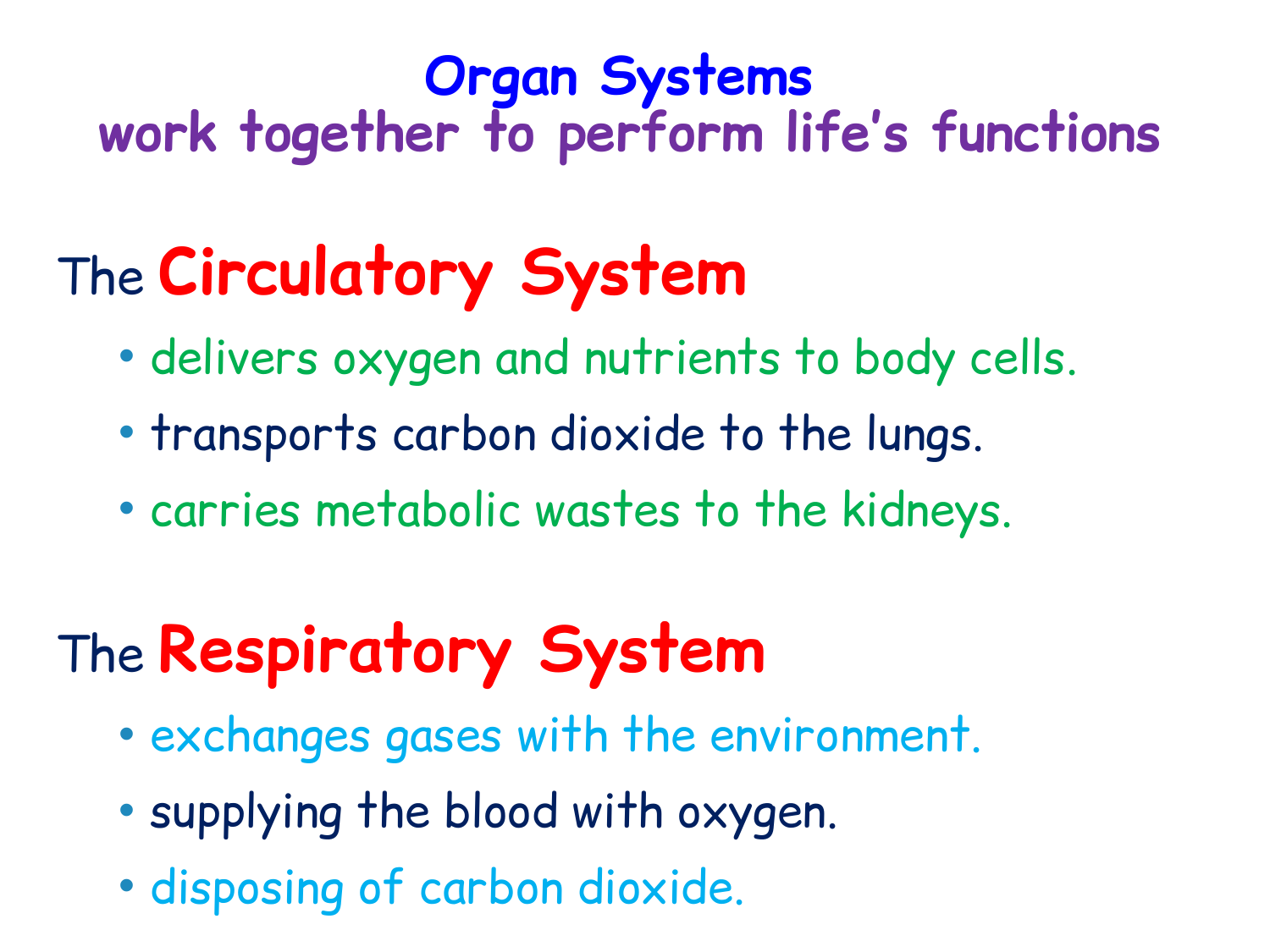

# Organ Systems work together to perform life’s functions
The Circulatory System
delivers oxygen and nutrients to body cells.
transports carbon dioxide to the lungs.
carries metabolic wastes to the kidneys.

The Respiratory System
exchanges gases with the environment.
supplying the blood with oxygen.
disposing of carbon dioxide.